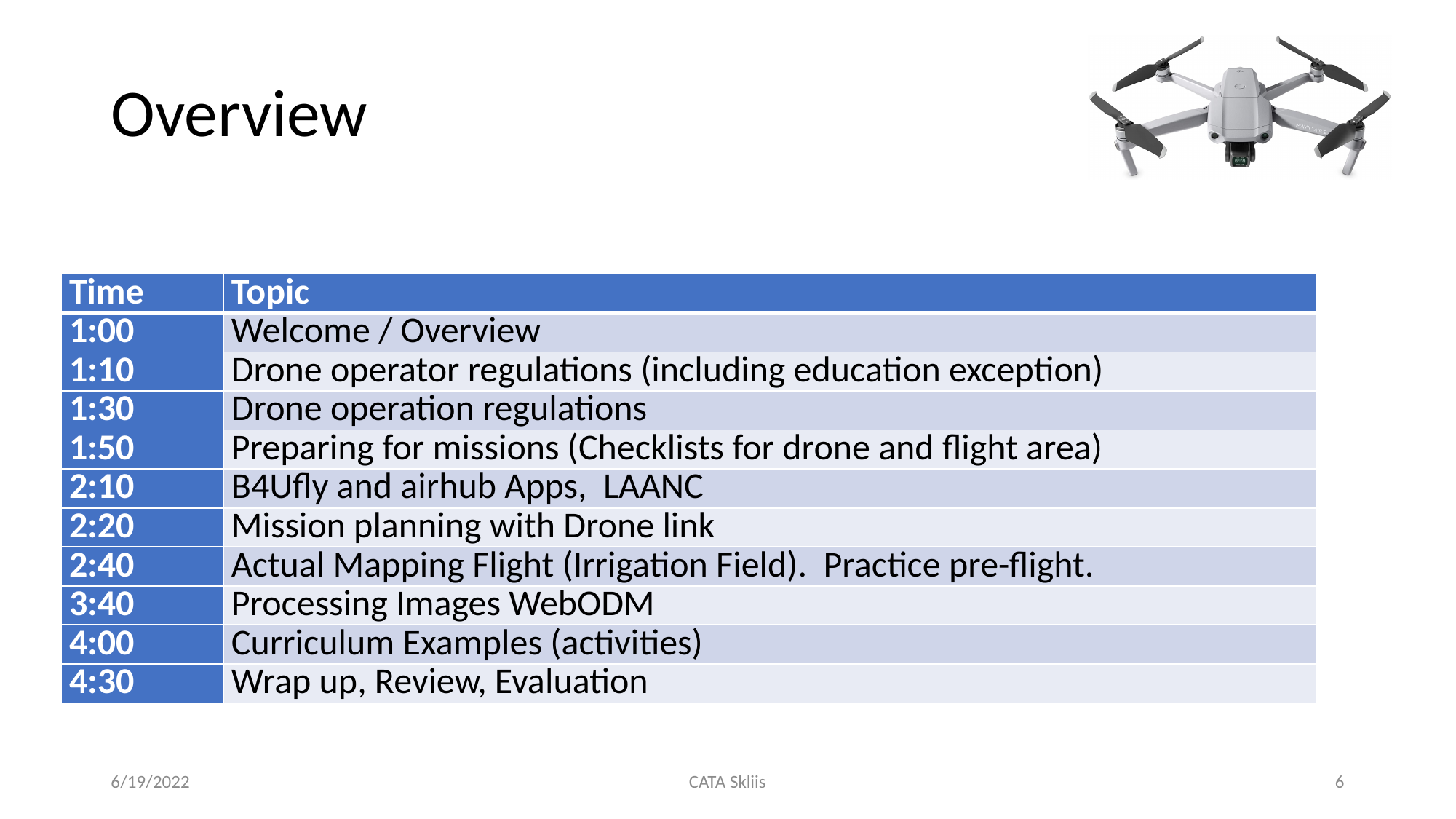

# Overview
| Time | Topic |
| --- | --- |
| 1:00 | Welcome / Overview |
| 1:10 | Drone operator regulations (including education exception) |
| 1:30 | Drone operation regulations |
| 1:50 | Preparing for missions (Checklists for drone and flight area) |
| 2:10 | B4Ufly and airhub Apps, LAANC |
| 2:20 | Mission planning with Drone link |
| 2:40 | Actual Mapping Flight (Irrigation Field). Practice pre-flight. |
| 3:40 | Processing Images WebODM |
| 4:00 | Curriculum Examples (activities) |
| 4:30 | Wrap up, Review, Evaluation |
6/19/2022
CATA Skliis
6